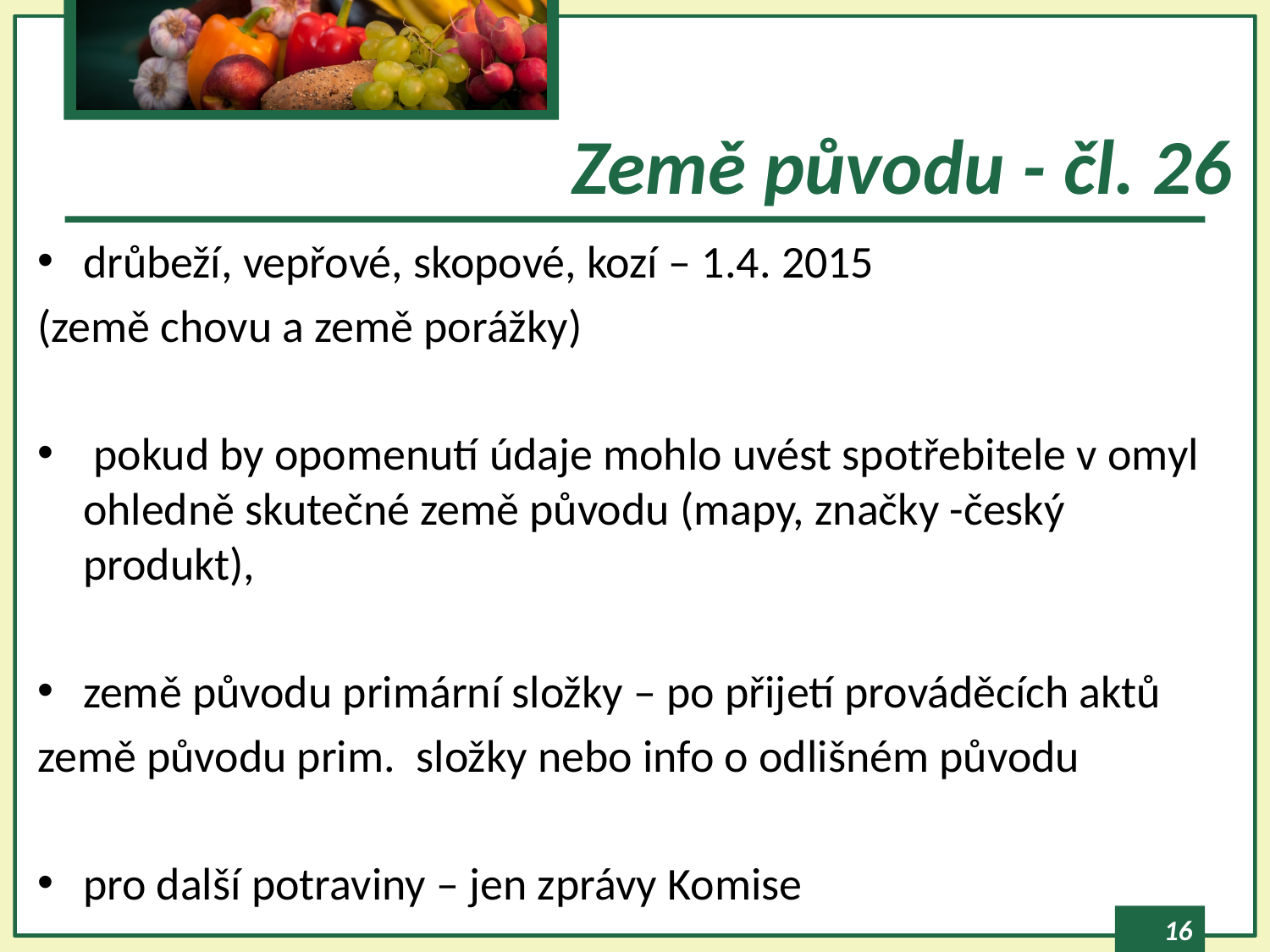

# Země původu - čl. 26
drůbeží, vepřové, skopové, kozí – 1.4. 2015
(země chovu a země porážky)

 pokud by opomenutí údaje mohlo uvést spotřebitele v omyl ohledně skutečné země původu (mapy, značky -český produkt),

země původu primární složky – po přijetí prováděcích aktů
země původu prim.  složky nebo info o odlišném původu

pro další potraviny – jen zprávy Komise